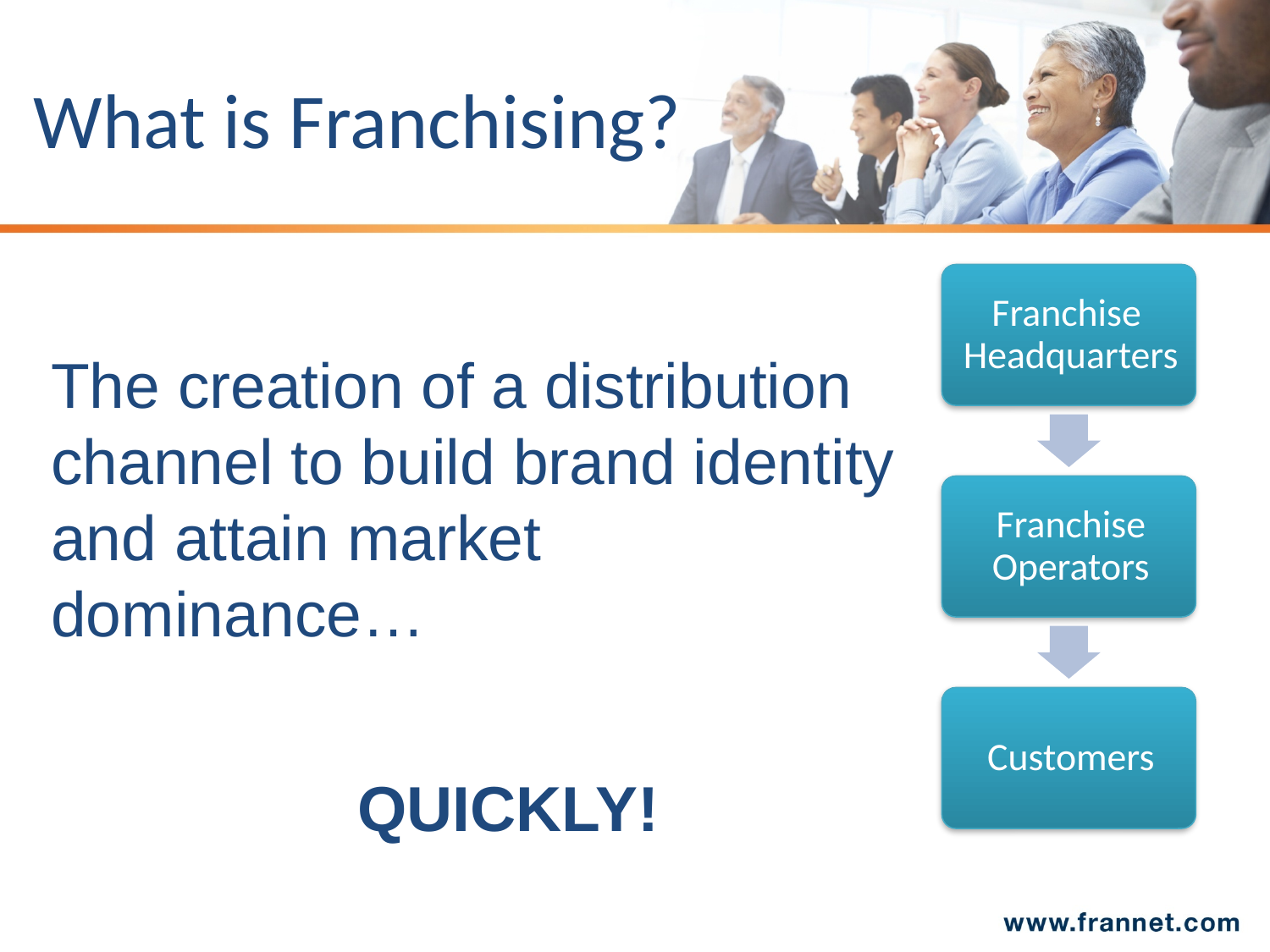

# What is Franchising?
Franchise  Headquarters

Franchise Operators

Customers
The creation of a distribution channel to build brand identity and attain market dominance…

		   QUICKLY!